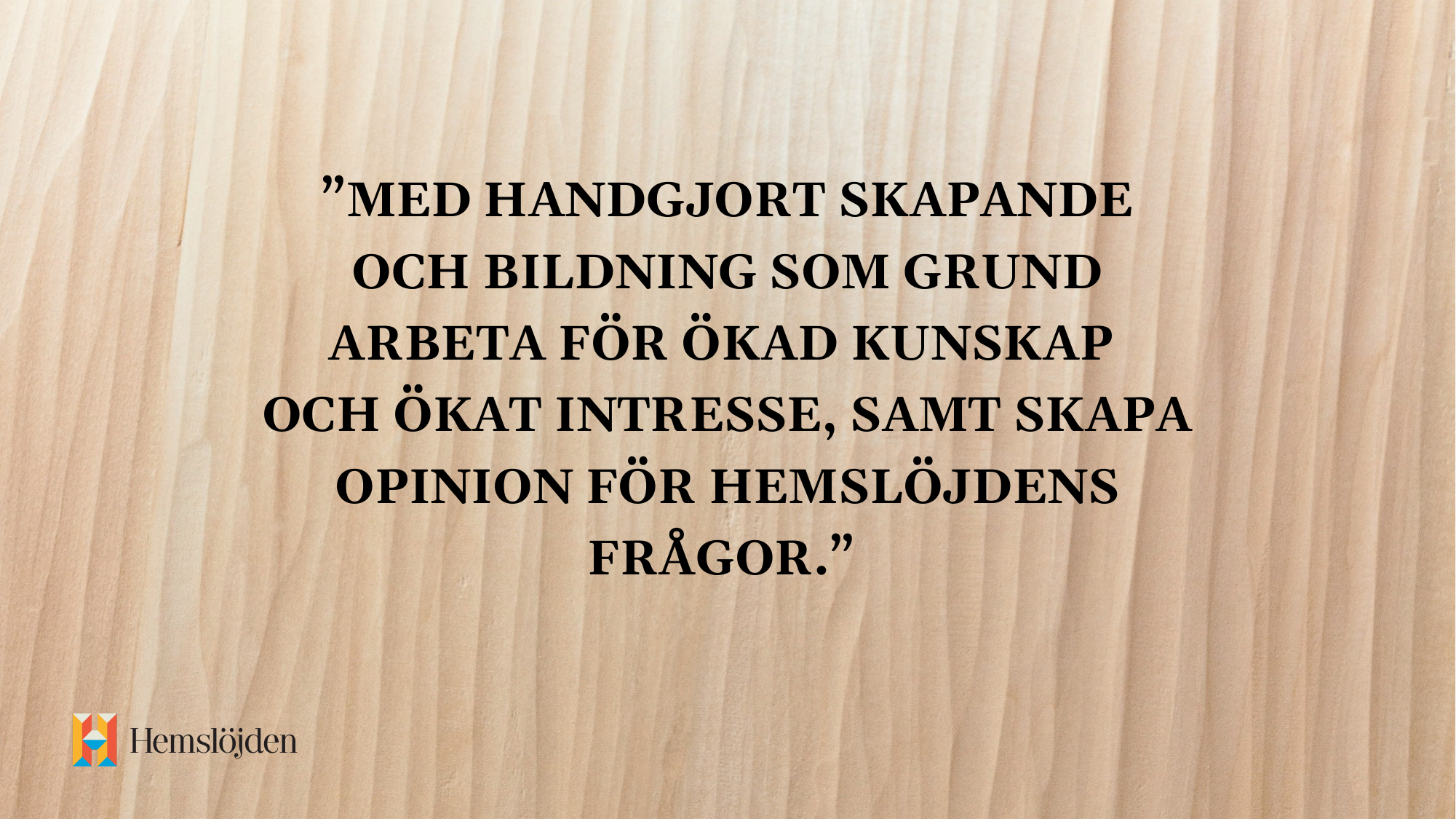

# ”Med handgjort skapande och bildning som grund arbeta för ökad kunskap och ökat intresse, samt skapa opinion för Hemslöjdens frågor.”